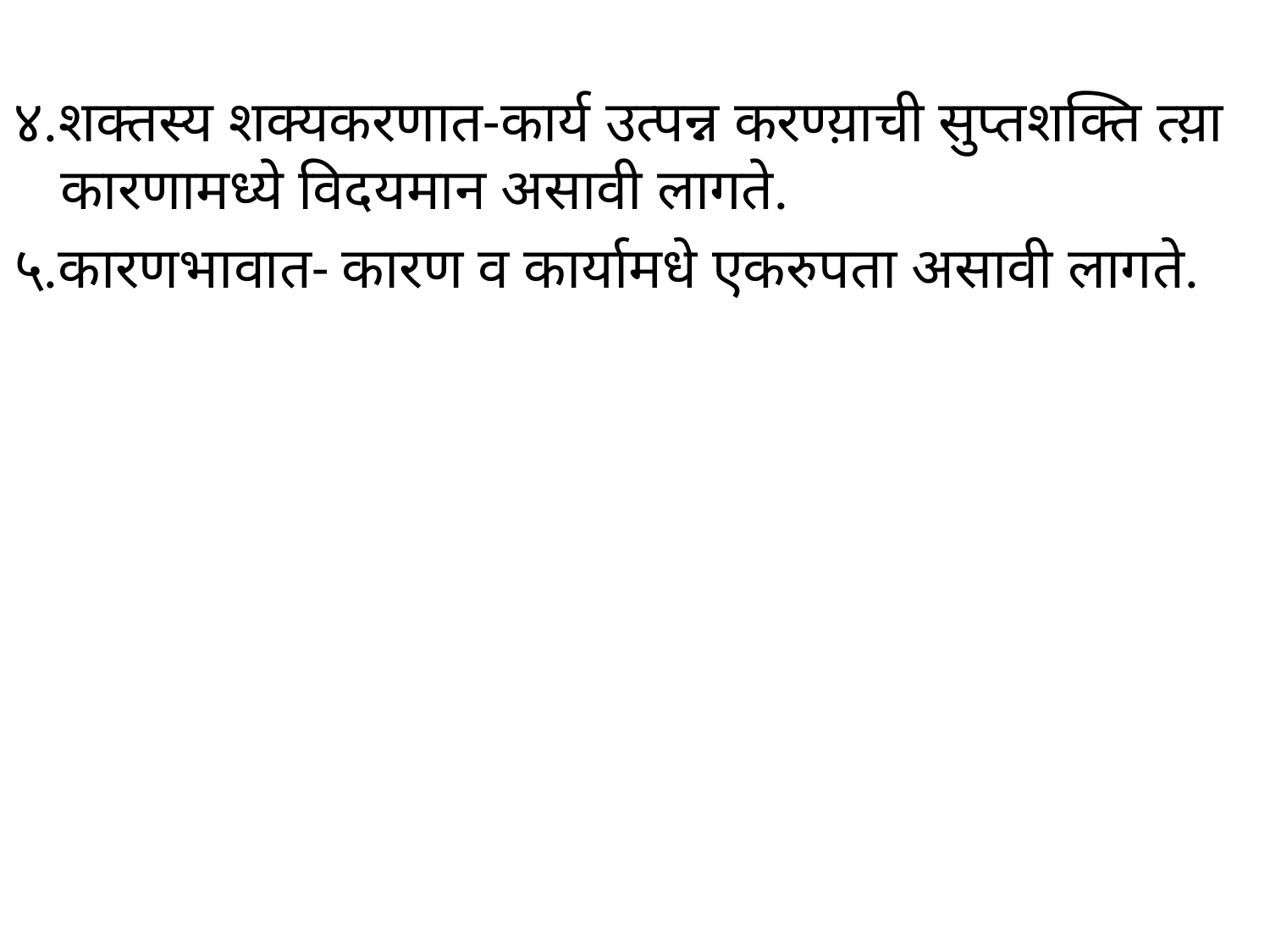

४.शक्तस्य शक्यकरणात-कार्य उत्पन्न करण्य़ाची सुप्तशक्ति त्य़ा कारणामध्ये विदयमान असावी लागते.
५.कारणभावात- कारण व कार्यामधे एकरुपता असावी लागते.